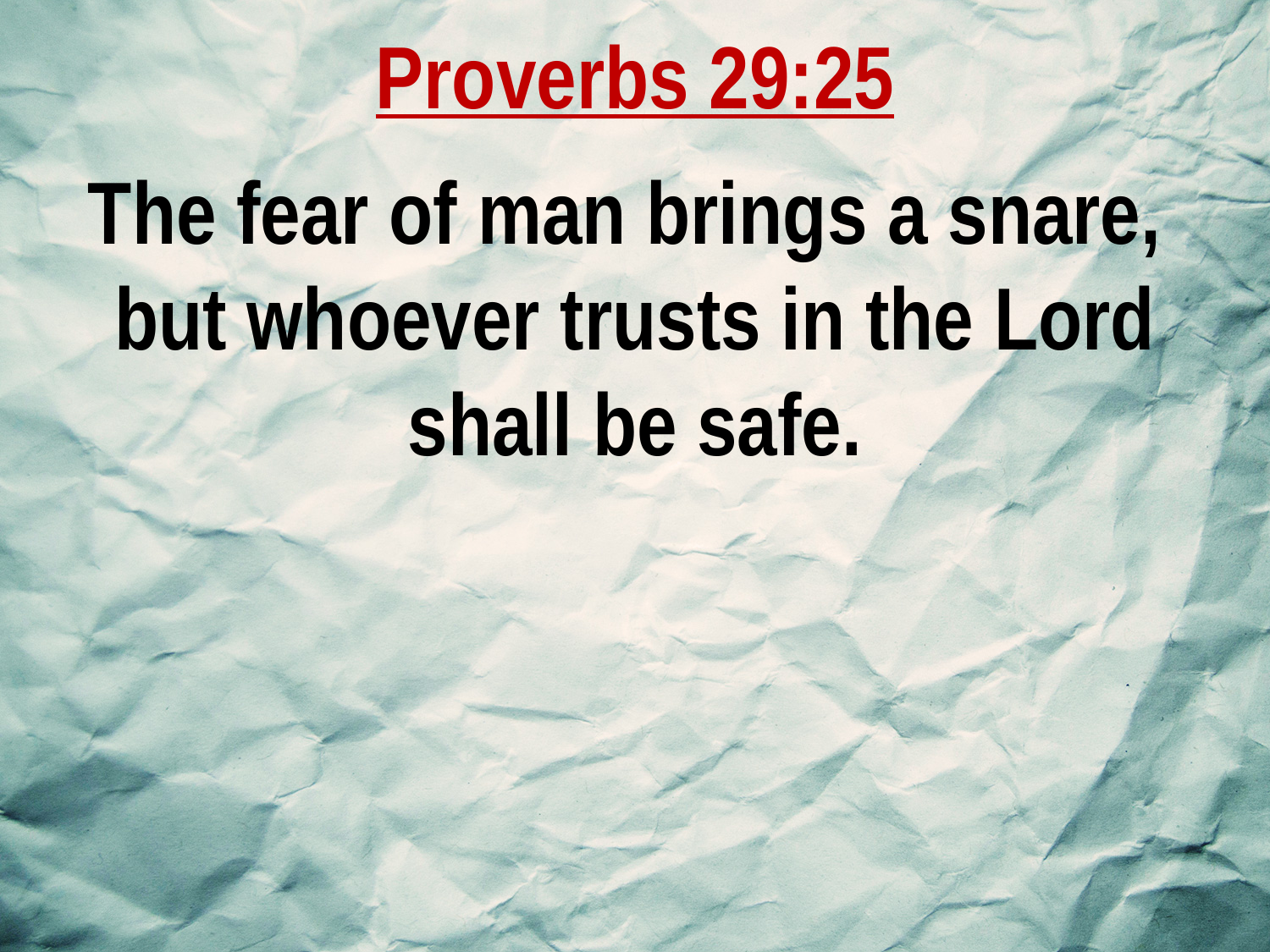

Proverbs 29:25

The fear of man brings a snare,
but whoever trusts in the Lord shall be safe.